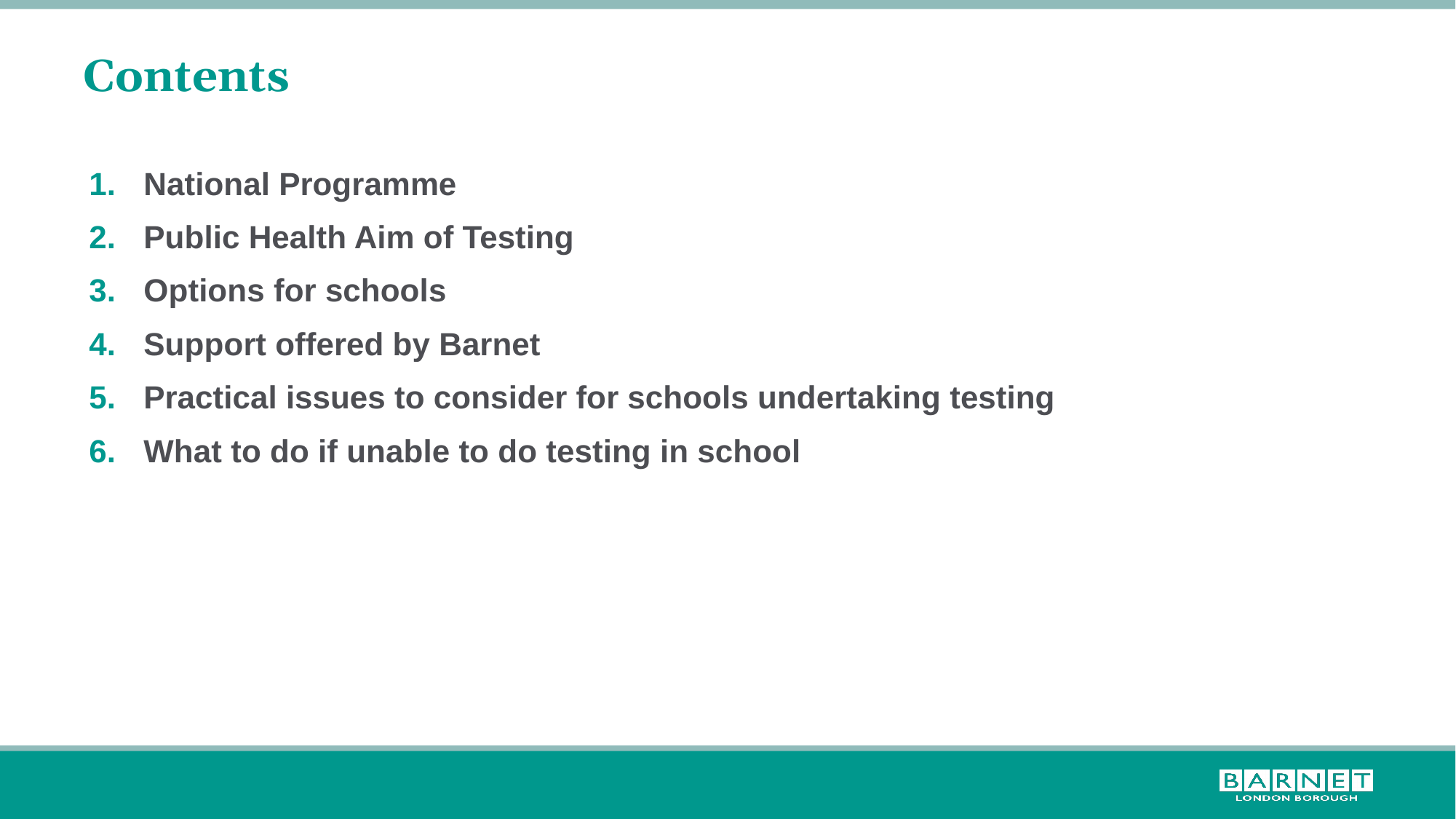

# Contents
National Programme
Public Health Aim of Testing
Options for schools
Support offered by Barnet
Practical issues to consider for schools undertaking testing
What to do if unable to do testing in school